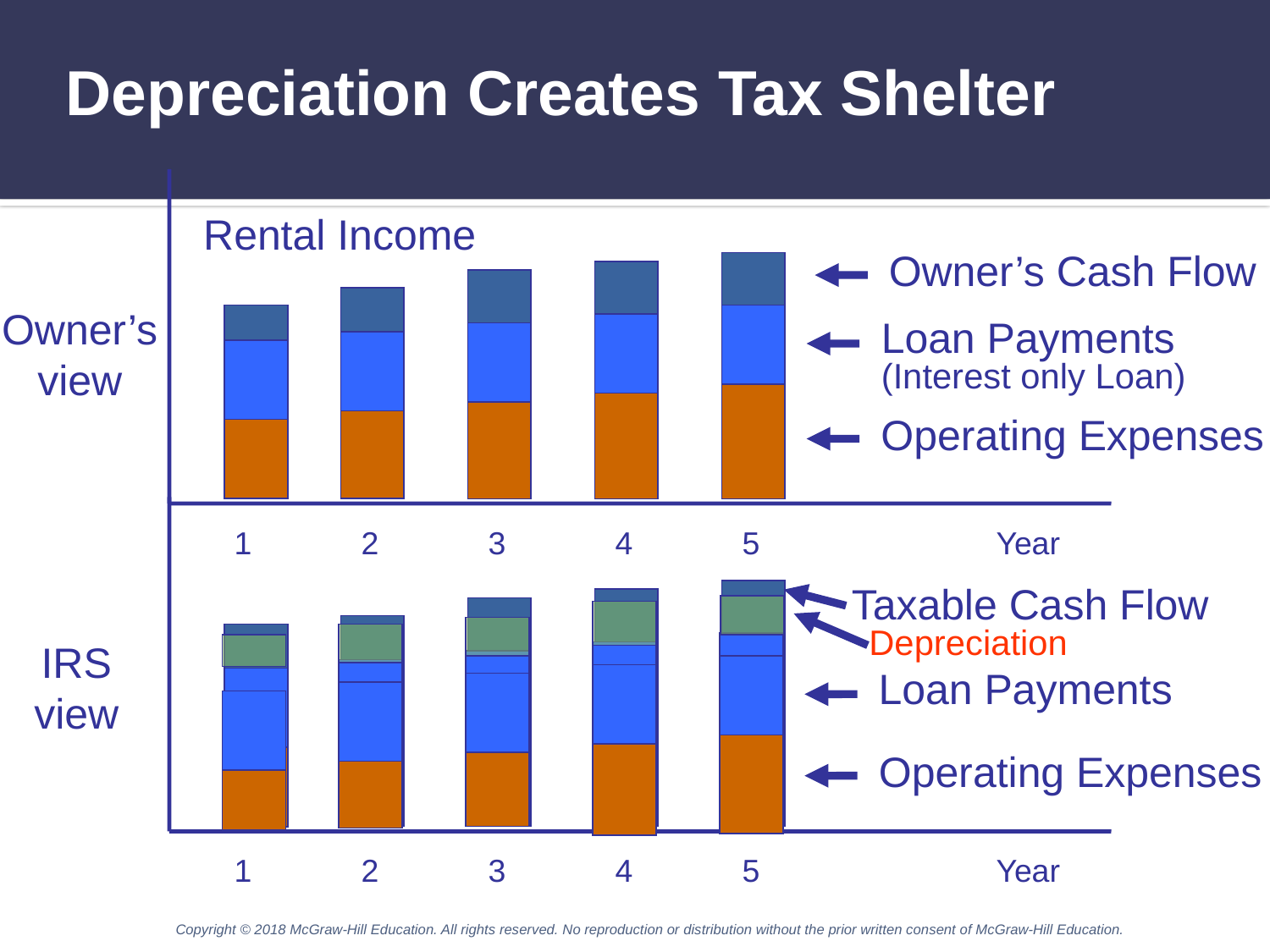

# Depreciation Creates Tax Shelter

1	2	3	4	5		Year
Rental Income

Owner’s Cash Flow

Owner’s
view

Loan Payments
(Interest only Loan)

Operating Expenses

1	2	3	4	5		Year

Taxable Cash Flow

Depreciation
IRS
view

Loan Payments

Operating Expenses

Copyright © 2018 McGraw-Hill Education. All rights reserved. No reproduction or distribution without the prior written consent of McGraw-Hill Education.